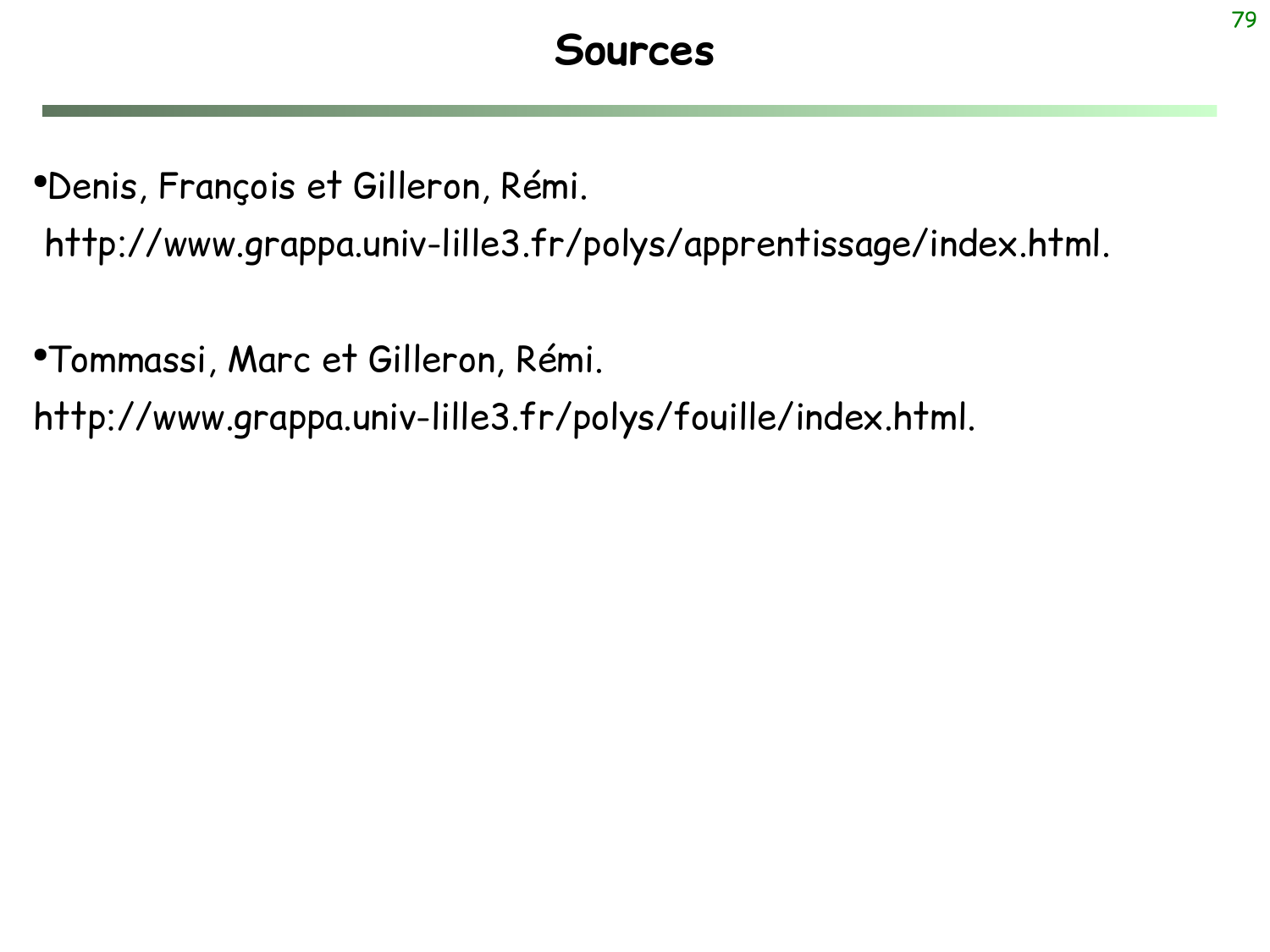

79
# Sources
Denis, François et Gilleron, Rémi.
 http://www.grappa.univ-lille3.fr/polys/apprentissage/index.html.

Tommassi, Marc et Gilleron, Rémi.
http://www.grappa.univ-lille3.fr/polys/fouille/index.html.